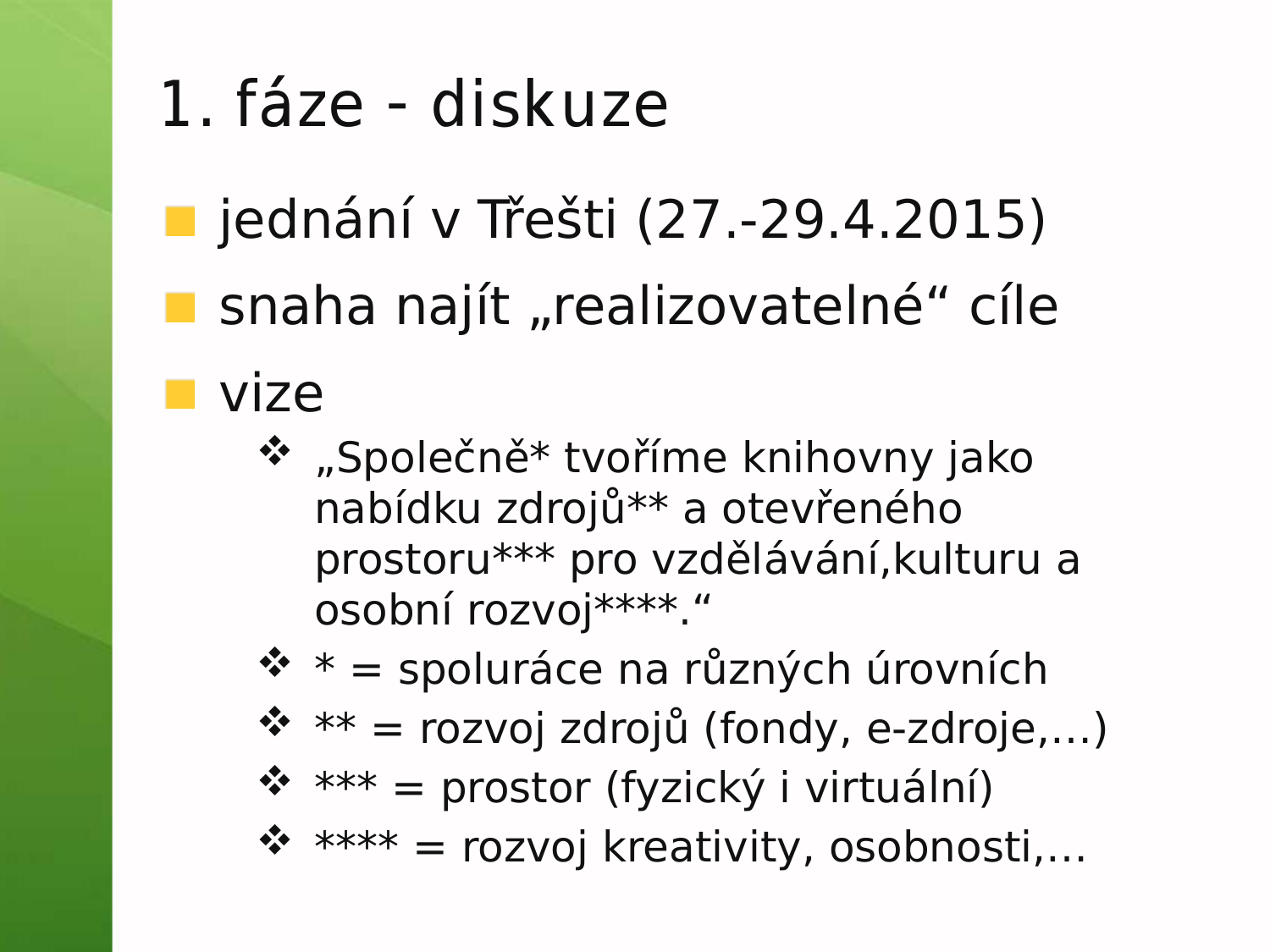

# 1. fáze - diskuze
jednání v Třešti (27.-29.4.2015)
snaha najít „realizovatelné“ cíle
vize
„Společně* tvoříme knihovny jako nabídku zdrojů** a otevřeného prostoru*** pro vzdělávání,kulturu a osobní rozvoj****.“
* = spoluráce na různých úrovních
** = rozvoj zdrojů (fondy, e-zdroje,…)
*** = prostor (fyzický i virtuální)
**** = rozvoj kreativity, osobnosti,…